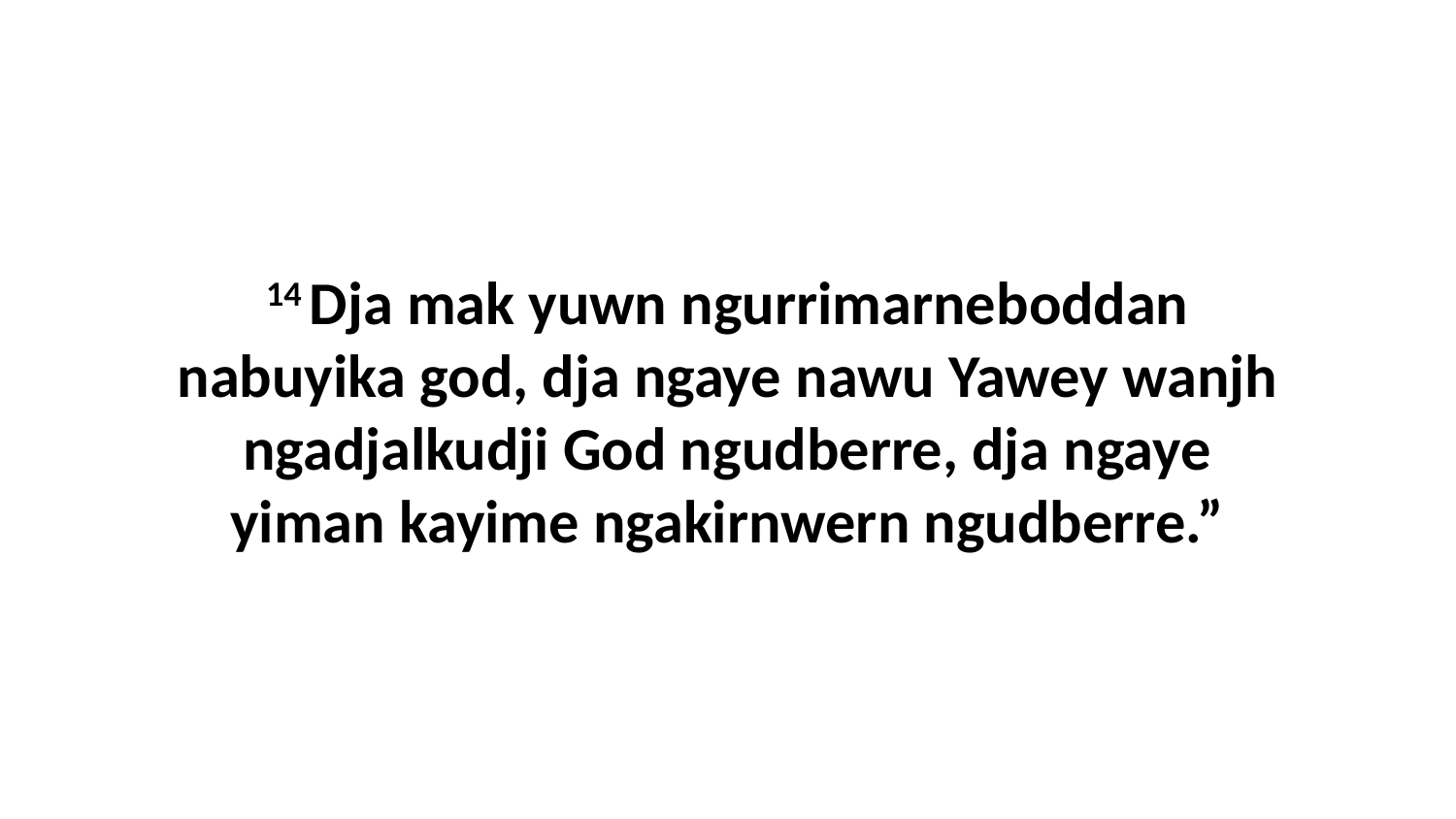

14 Dja mak yuwn ngurrimarneboddan nabuyika god, dja ngaye nawu Yawey wanjh ngadjalkudji God ngudberre, dja ngaye yiman kayime ngakirnwern ngudberre.”